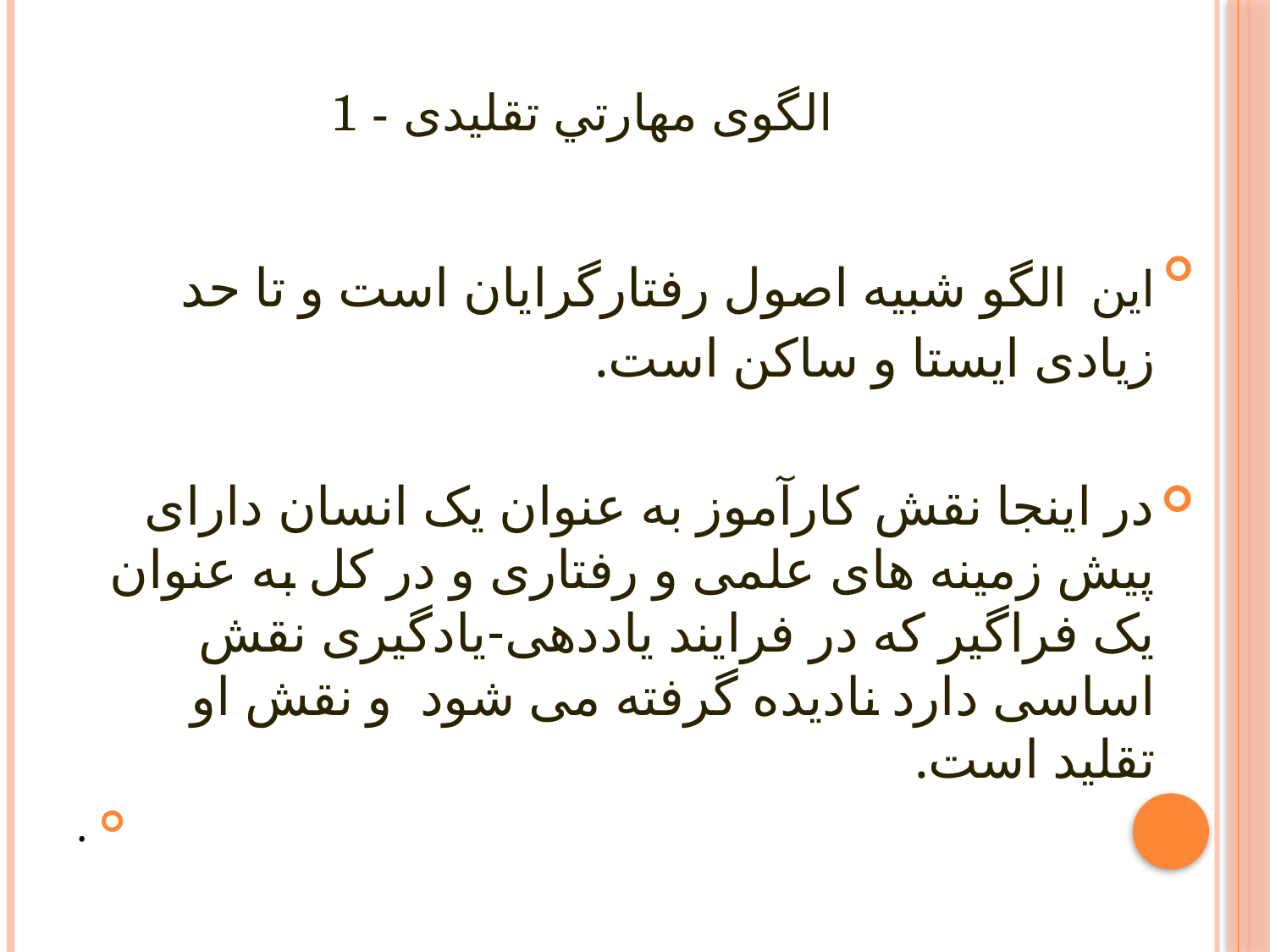

# 1 - الگوی مهارتي تقلیدی
این الگو شبیه اصول رفتارگرایان است و تا حد زیادی ایستا و ساکن است.

در اینجا نقش کارآموز به عنوان یک انسان دارای پیش زمینه های علمی و رفتاری و در کل به عنوان یک فراگیر که در فرایند یاددهی-یادگیری نقش اساسی دارد نادیده گرفته می شود  و نقش او تقلید است.
.